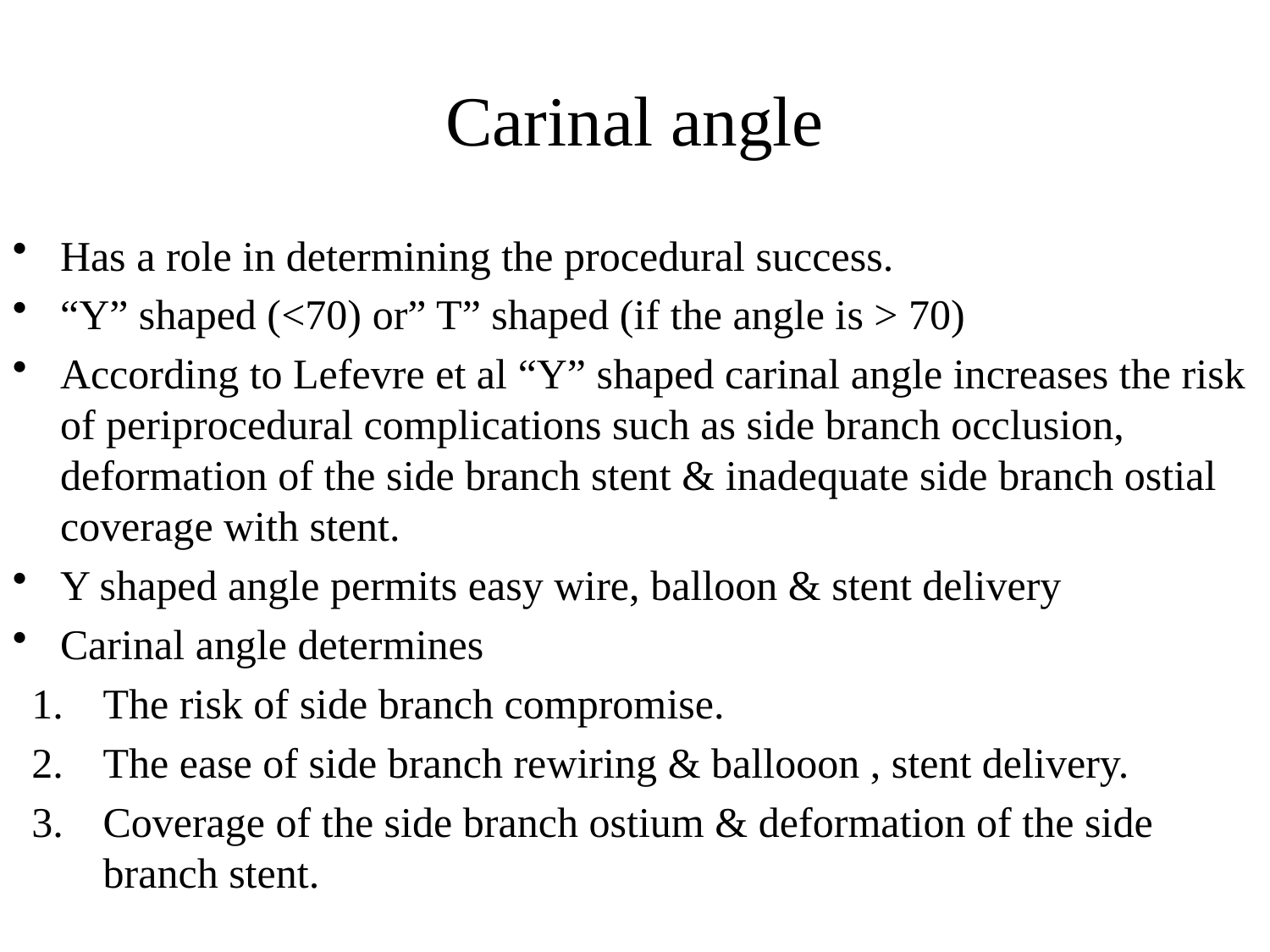

# Carinal angle
Has a role in determining the procedural success.
“Y” shaped (<70) or” T” shaped (if the angle is > 70)
According to Lefevre et al “Y” shaped carinal angle increases the risk of periprocedural complications such as side branch occlusion, deformation of the side branch stent & inadequate side branch ostial coverage with stent.
Y shaped angle permits easy wire, balloon & stent delivery
Carinal angle determines
The risk of side branch compromise.
The ease of side branch rewiring & ballooon , stent delivery.
Coverage of the side branch ostium & deformation of the side branch stent.